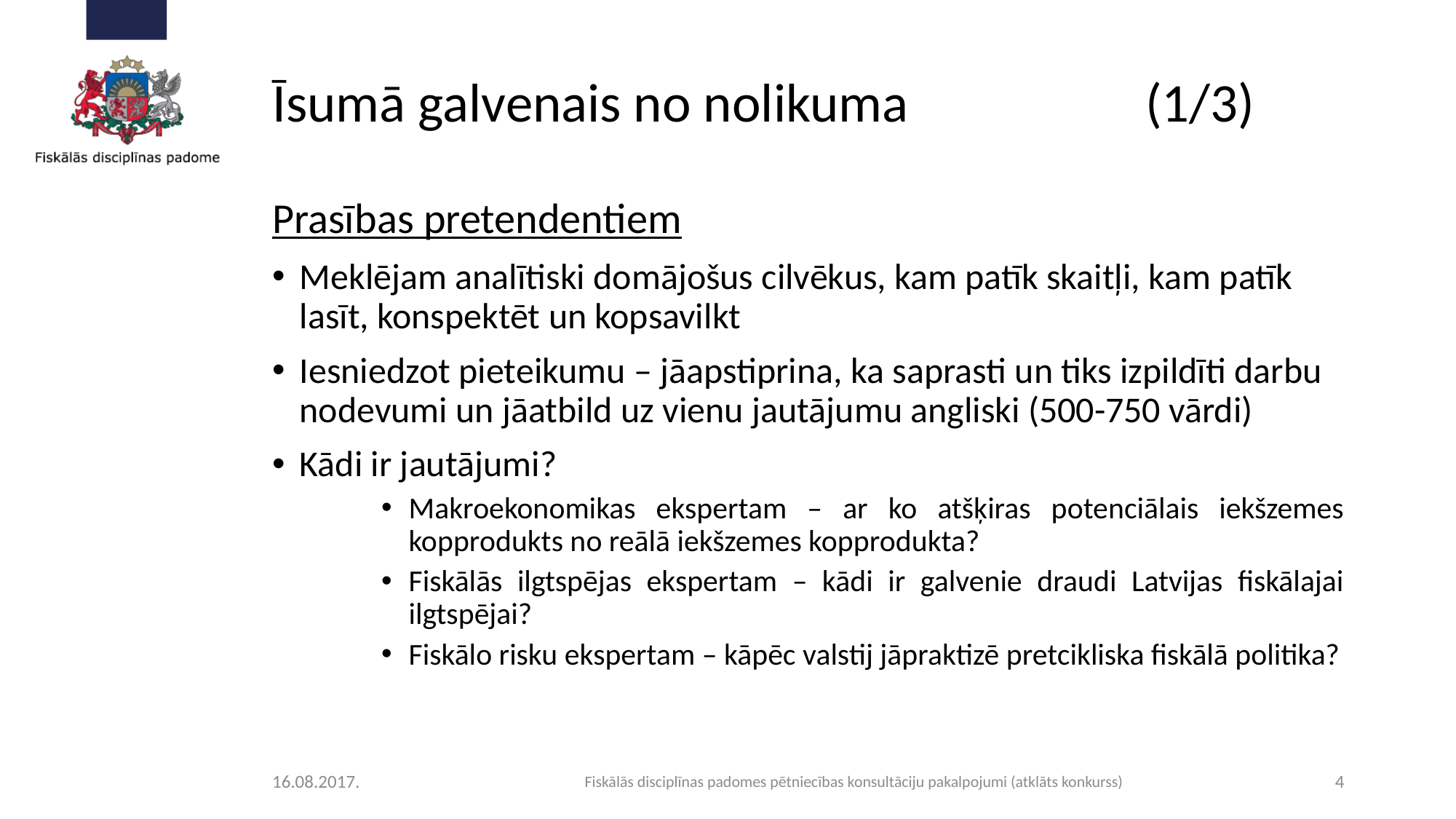

# Īsumā galvenais no nolikuma			(1/3)
Prasības pretendentiem
Meklējam analītiski domājošus cilvēkus, kam patīk skaitļi, kam patīk lasīt, konspektēt un kopsavilkt
Iesniedzot pieteikumu – jāapstiprina, ka saprasti un tiks izpildīti darbu nodevumi un jāatbild uz vienu jautājumu angliski (500-750 vārdi)
Kādi ir jautājumi?
Makroekonomikas ekspertam – ar ko atšķiras potenciālais iekšzemes kopprodukts no reālā iekšzemes kopprodukta?
Fiskālās ilgtspējas ekspertam – kādi ir galvenie draudi Latvijas fiskālajai ilgtspējai?
Fiskālo risku ekspertam – kāpēc valstij jāpraktizē pretcikliska fiskālā politika?
16.08.2017.
Fiskālās disciplīnas padomes pētniecības konsultāciju pakalpojumi (atklāts konkurss)
4